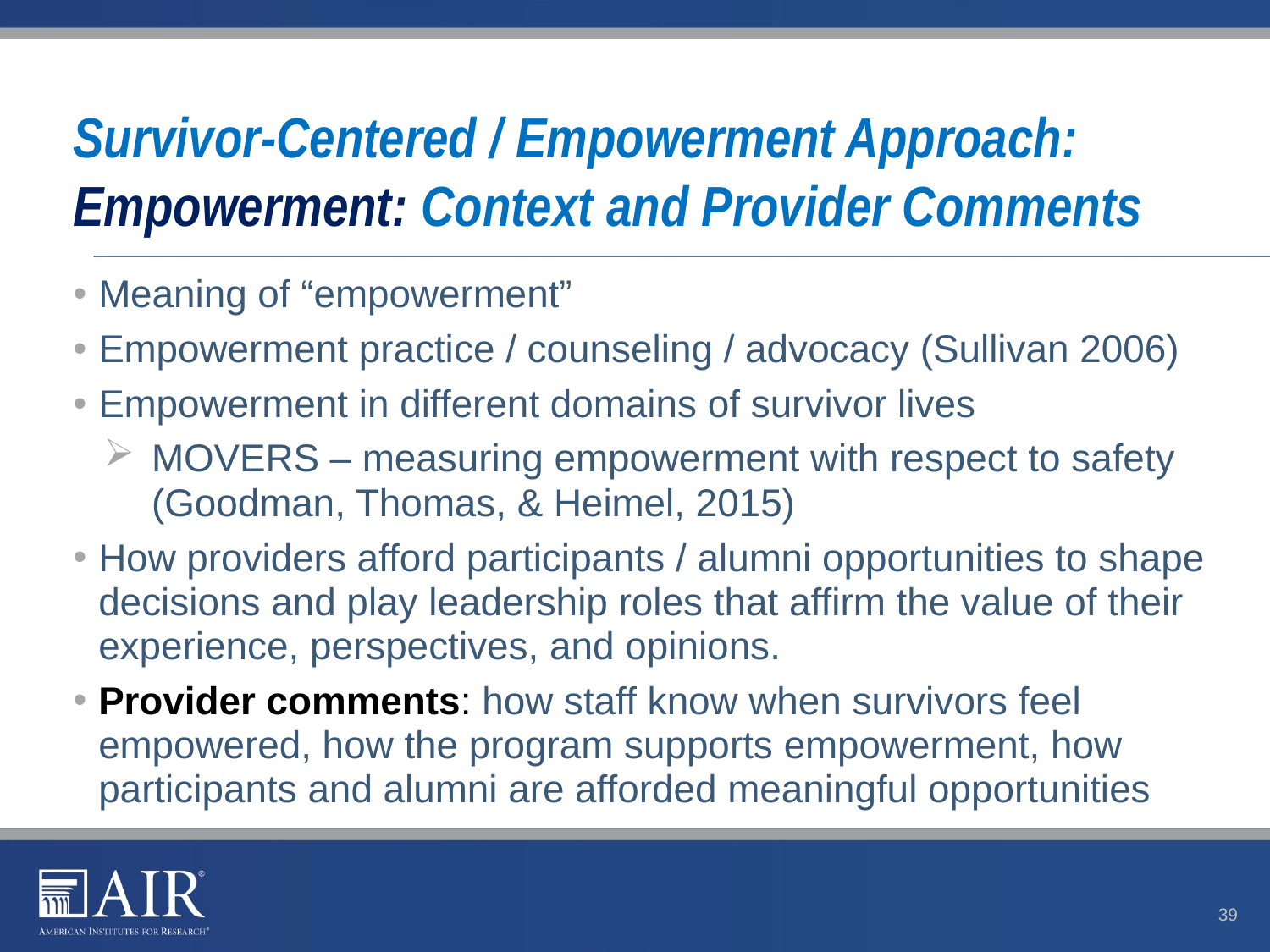

# Survivor-Centered / Empowerment Approach: Empowerment: Context and Provider Comments
Meaning of “empowerment”
Empowerment practice / counseling / advocacy (Sullivan 2006)
Empowerment in different domains of survivor lives
MOVERS – measuring empowerment with respect to safety (Goodman, Thomas, & Heimel, 2015)
How providers afford participants / alumni opportunities to shape decisions and play leadership roles that affirm the value of their experience, perspectives, and opinions.
Provider comments: how staff know when survivors feel empowered, how the program supports empowerment, how participants and alumni are afforded meaningful opportunities
39